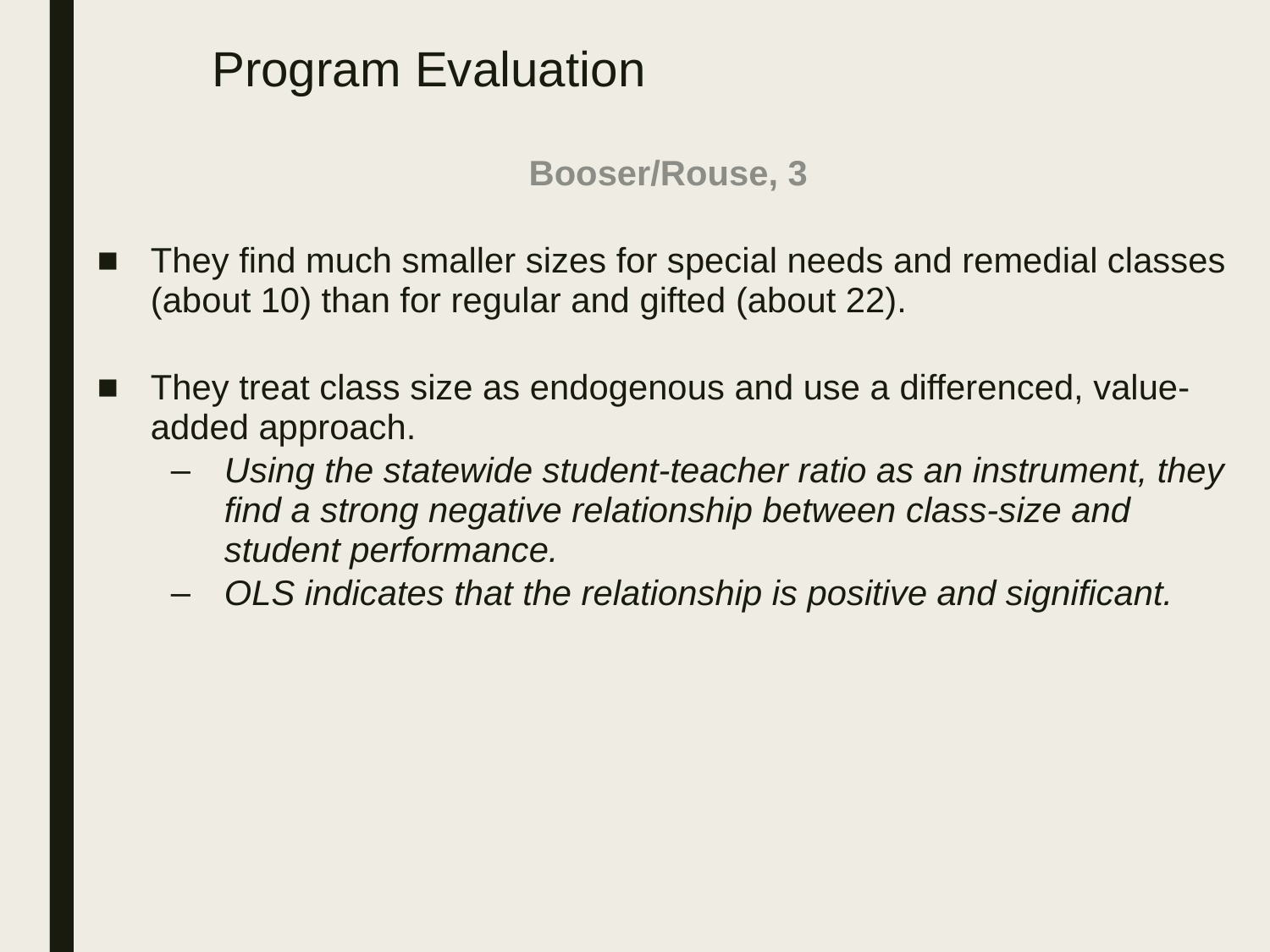

# Program Evaluation
Booser/Rouse, 3

They find much smaller sizes for special needs and remedial classes (about 10) than for regular and gifted (about 22).

They treat class size as endogenous and use a differenced, value-added approach.
Using the statewide student-teacher ratio as an instrument, they find a strong negative relationship between class-size and student performance.
OLS indicates that the relationship is positive and significant.